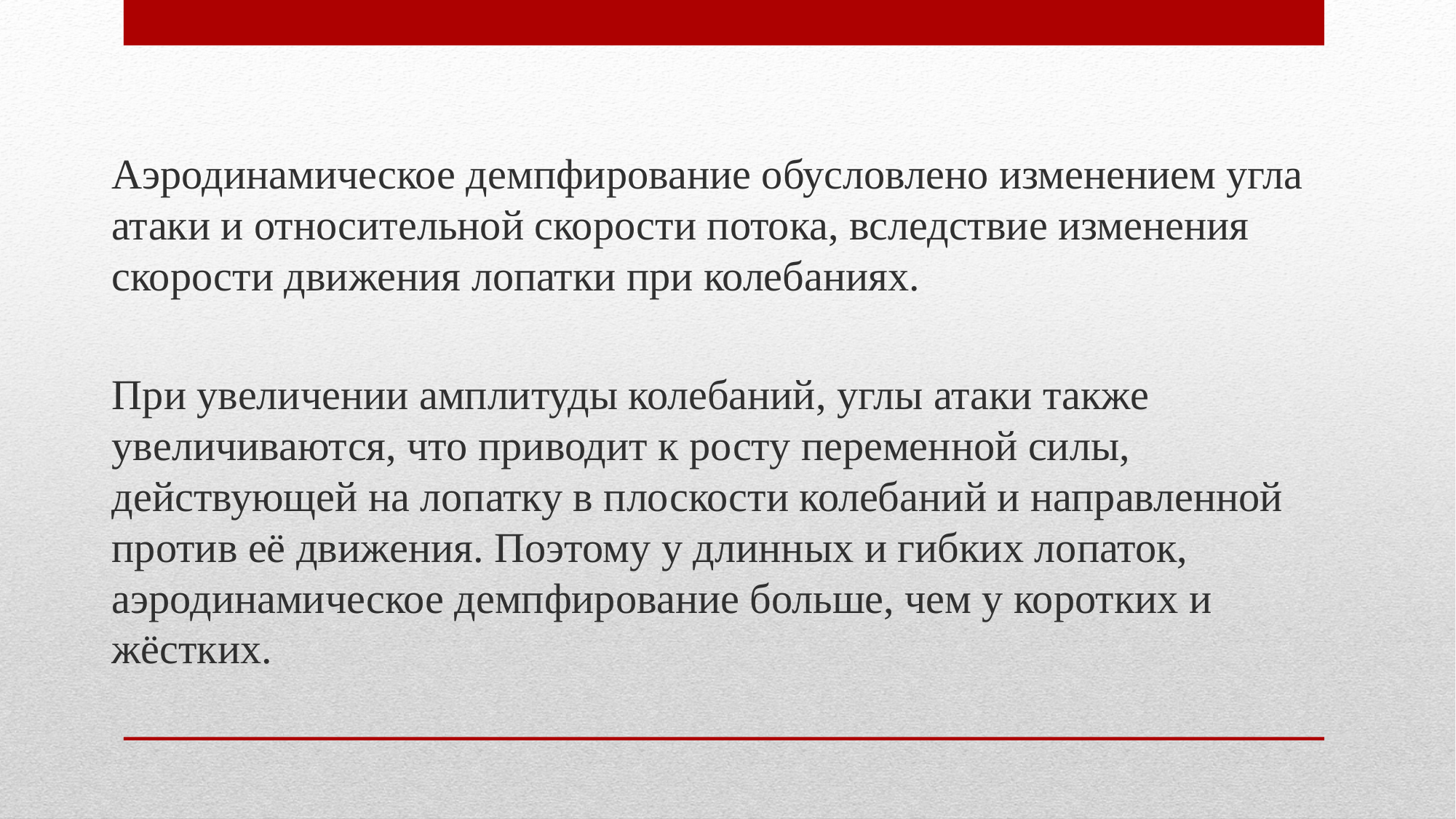

Аэродинамическое демпфирование обусловлено изменением угла атаки и относительной скорости потока, вследствие изменения скорости движения лопатки при колебаниях.

При увеличении амплитуды колебаний, углы атаки также увеличиваются, что приводит к росту переменной силы, действующей на лопатку в плоскости колебаний и направленной против её движения. Поэтому у длинных и гибких лопаток, аэродинамическое демпфирование больше, чем у коротких и жёстких.